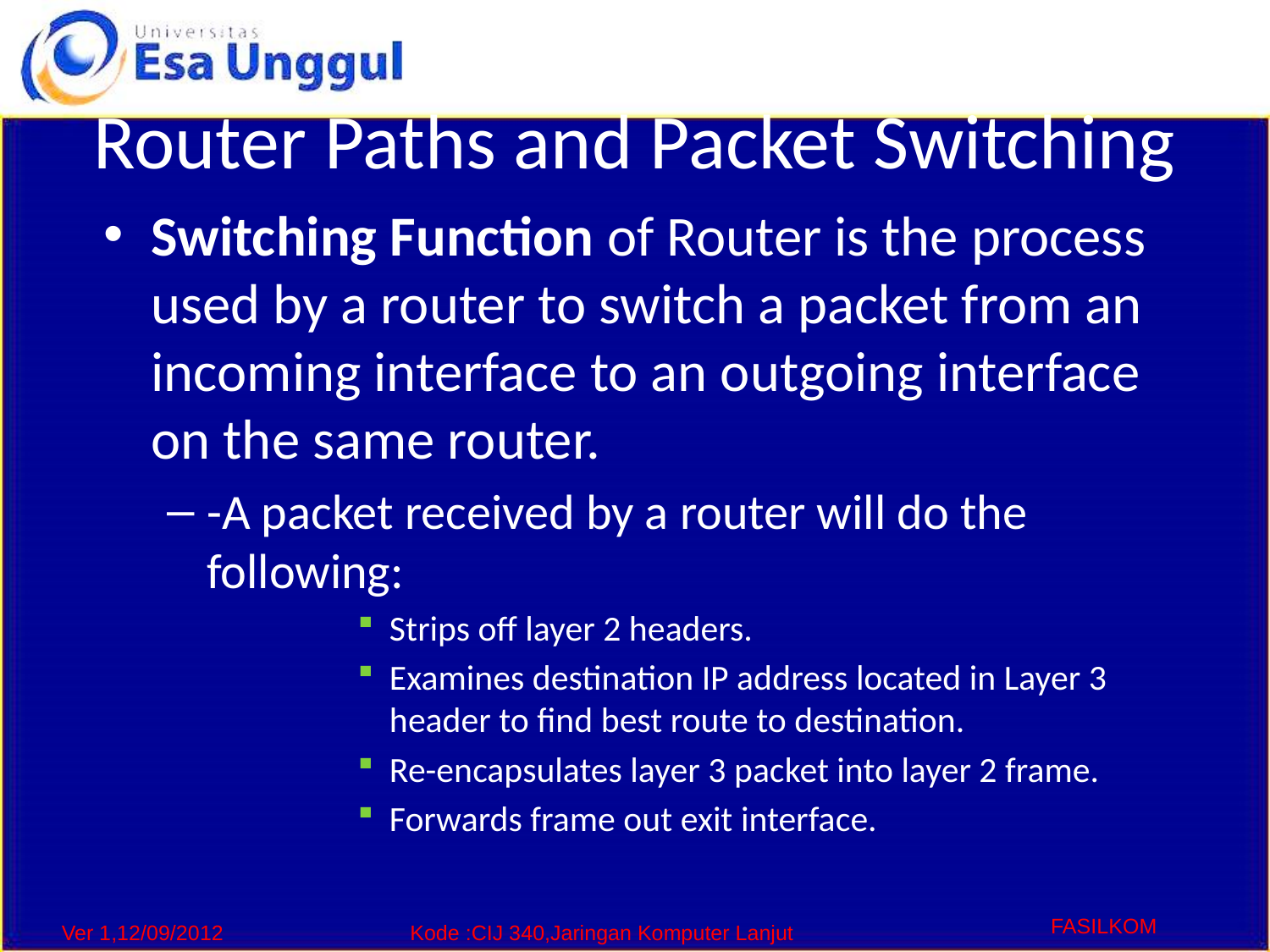

# Router Paths and Packet Switching
Switching Function of Router is the process used by a router to switch a packet from an incoming interface to an outgoing interface on the same router.
-A packet received by a router will do the following:
Strips off layer 2 headers.
Examines destination IP address located in Layer 3 header to find best route to destination.
Re-encapsulates layer 3 packet into layer 2 frame.
Forwards frame out exit interface.